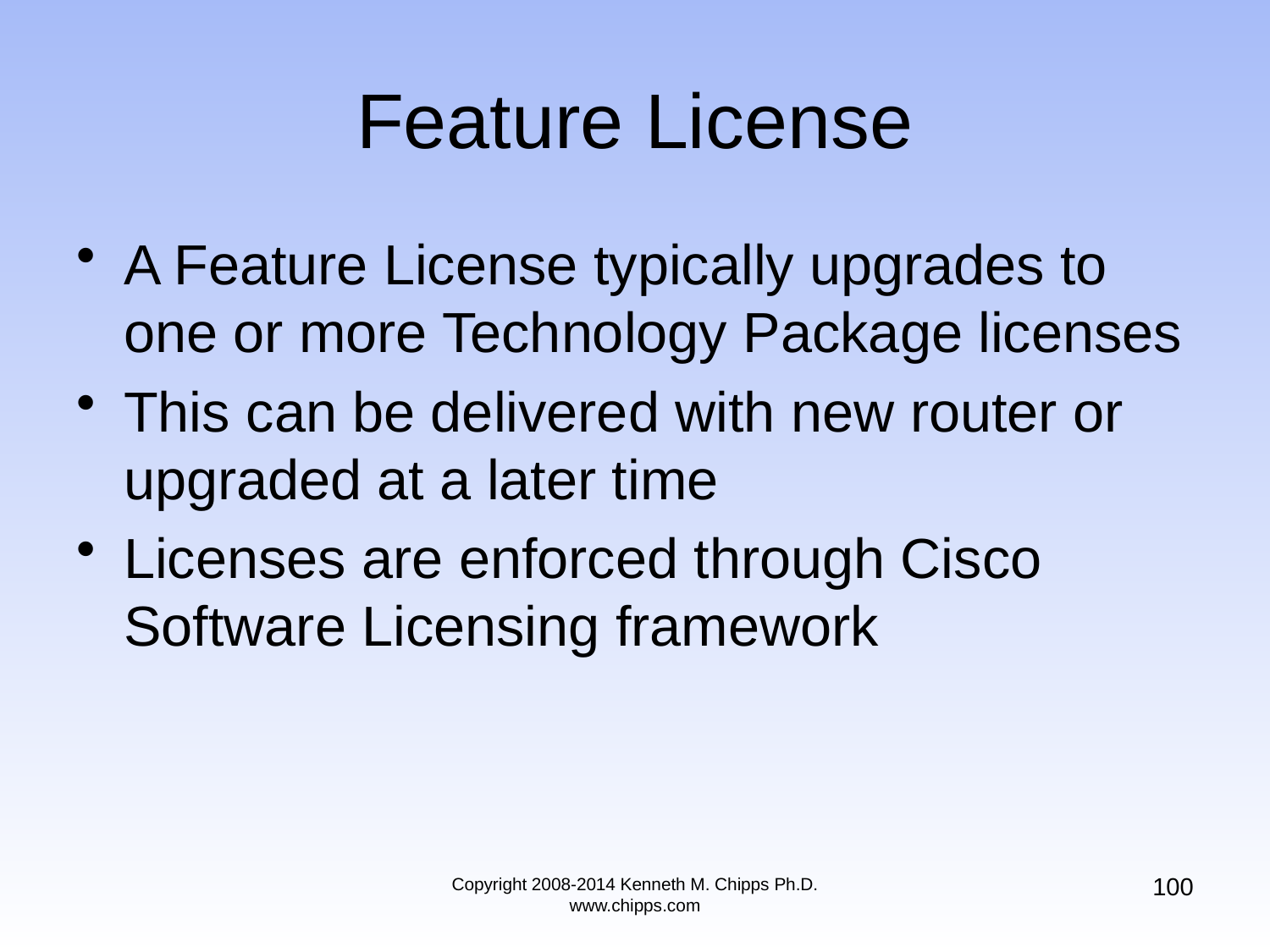

# Feature License
A Feature License typically upgrades to one or more Technology Package licenses
This can be delivered with new router or upgraded at a later time
Licenses are enforced through Cisco Software Licensing framework
100
Copyright 2008-2014 Kenneth M. Chipps Ph.D. www.chipps.com